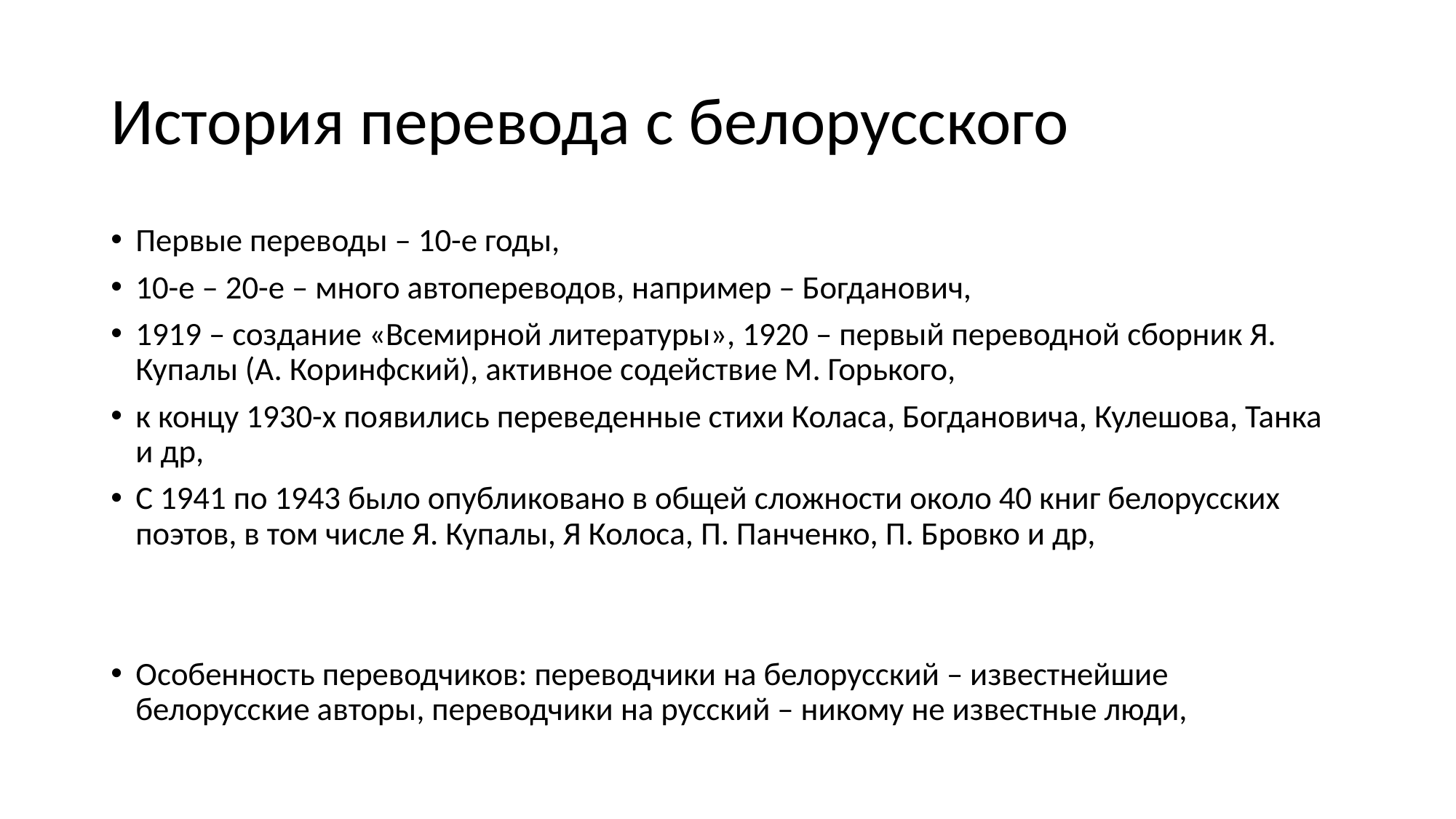

# История перевода с белорусского
Первые переводы – 10-е годы,
10-е – 20-е – много автопереводов, например – Богданович,
1919 – создание «Всемирной литературы», 1920 – первый переводной сборник Я. Купалы (А. Коринфский), активное содействие М. Горького,
к концу 1930-х появились переведенные стихи Коласа, Богдановича, Кулешова, Танка и др,
С 1941 по 1943 было опубликовано в общей сложности около 40 книг белорусских поэтов, в том числе Я. Купалы, Я Колоса, П. Панченко, П. Бровко и др,

Особенность переводчиков: переводчики на белорусский – известнейшие белорусские авторы, переводчики на русский – никому не известные люди,